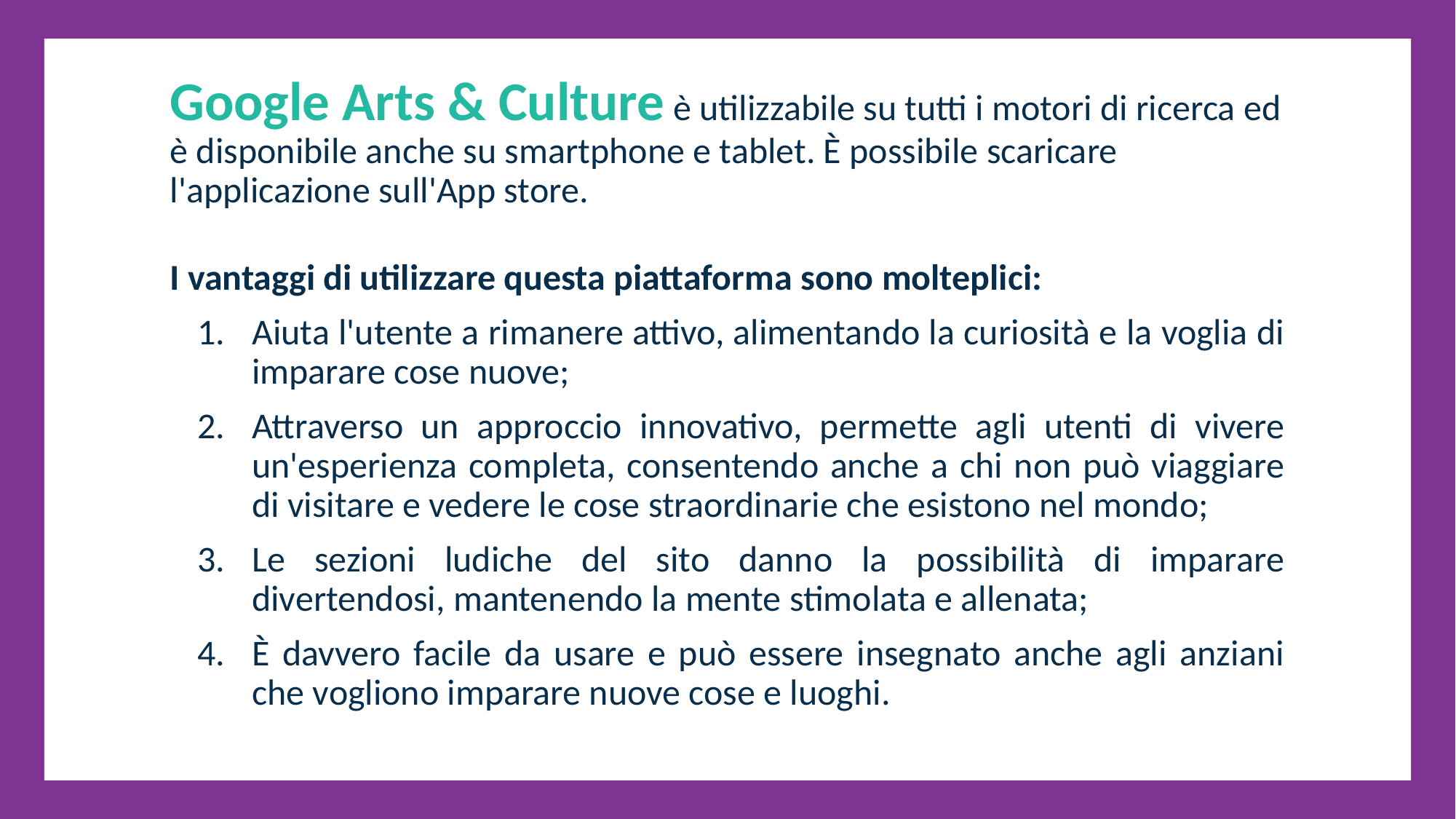

Google Arts & Culture è utilizzabile su tutti i motori di ricerca ed è disponibile anche su smartphone e tablet. È possibile scaricare l'applicazione sull'App store.

I vantaggi di utilizzare questa piattaforma sono molteplici:
Aiuta l'utente a rimanere attivo, alimentando la curiosità e la voglia di imparare cose nuove;
Attraverso un approccio innovativo, permette agli utenti di vivere un'esperienza completa, consentendo anche a chi non può viaggiare di visitare e vedere le cose straordinarie che esistono nel mondo;
Le sezioni ludiche del sito danno la possibilità di imparare divertendosi, mantenendo la mente stimolata e allenata;
È davvero facile da usare e può essere insegnato anche agli anziani che vogliono imparare nuove cose e luoghi.